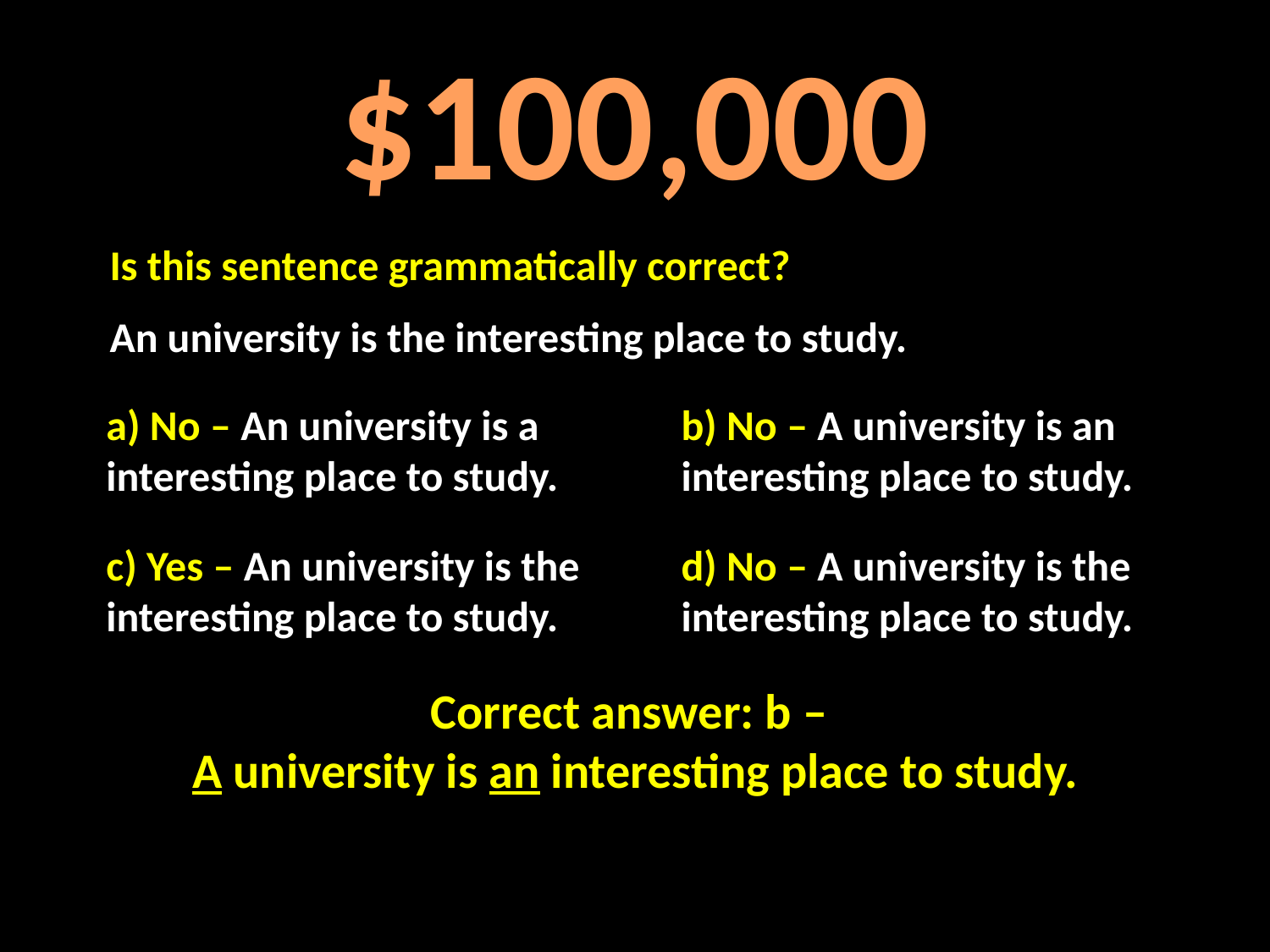

# $100,000

Is this sentence grammatically correct?
An university is the interesting place to study.
a) No – An university is a interesting place to study.
b) No – A university is an interesting place to study.
c) Yes – An university is the interesting place to study.
d) No – A university is the interesting place to study.
Correct answer: b –
A university is an interesting place to study.